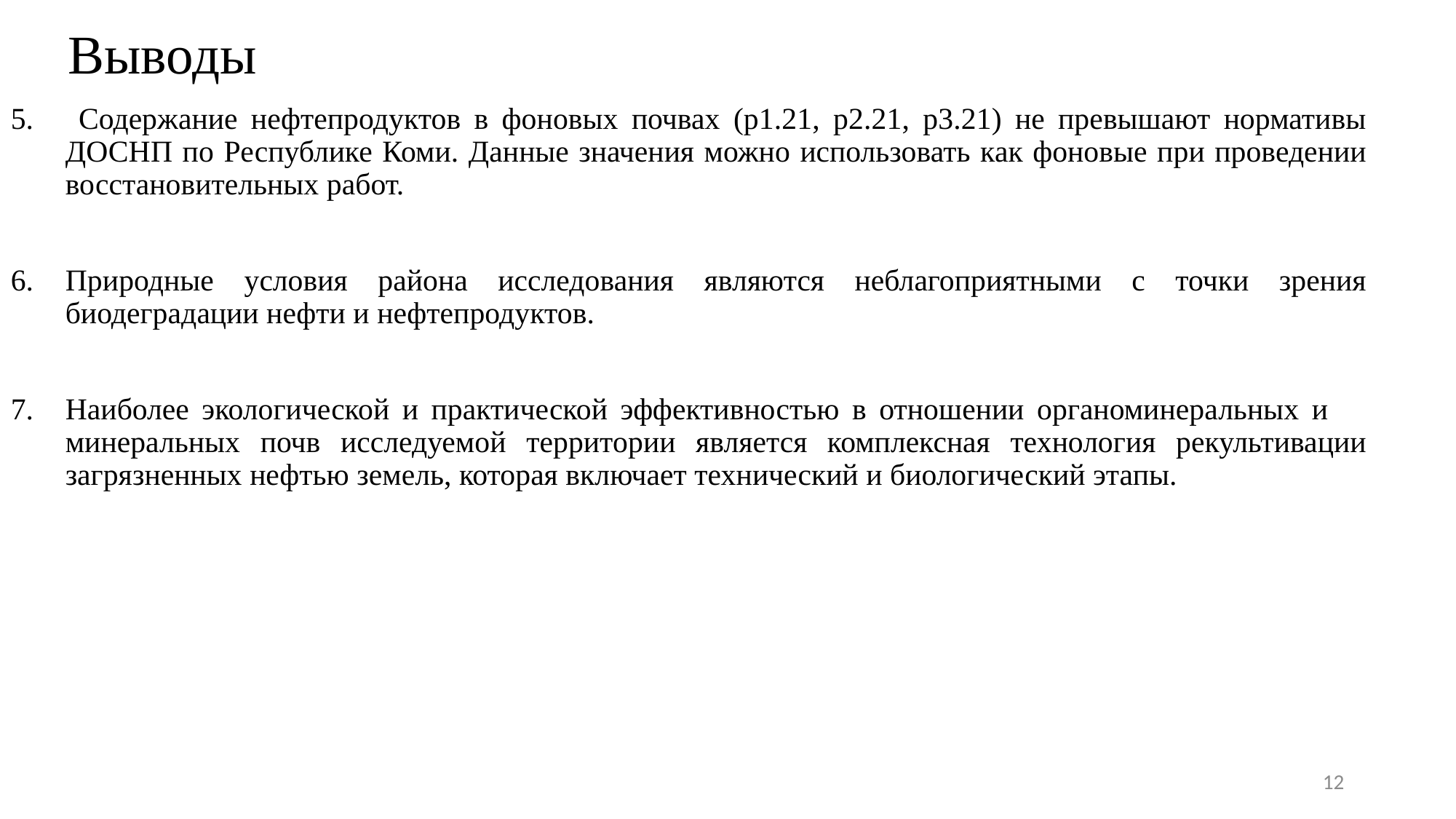

Выводы
 Содержание нефтепродуктов в фоновых почвах (р1.21, р2.21, р3.21) не превышают нормативы ДОСНП по Республике Коми. Данные значения можно использовать как фоновые при проведении восстановительных работ.

Природные условия района исследования являются неблагоприятными с точки зрения биодеградации нефти и нефтепродуктов.

Наиболее экологической и практической эффективностью в отношении органоминеральных и    минеральных почв исследуемой территории является комплексная технология рекультивации загрязненных нефтью земель, которая включает технический и биологический этапы.

12